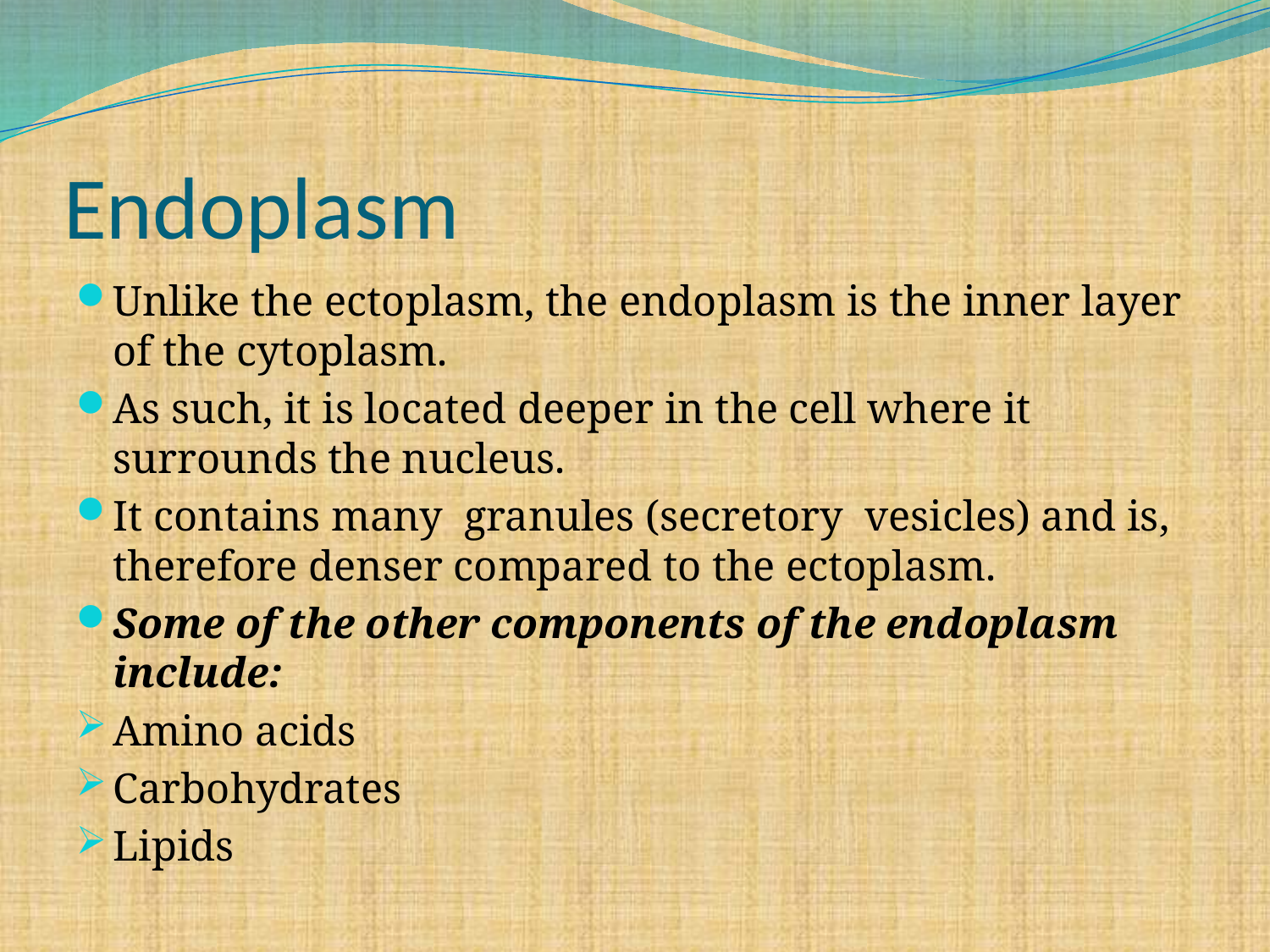

# Endoplasm
Unlike the ectoplasm, the endoplasm is the inner layer of the cytoplasm.
As such, it is located deeper in the cell where it surrounds the nucleus.
It contains many  granules (secretory  vesicles) and is, therefore denser compared to the ectoplasm.
Some of the other components of the endoplasm include:
Amino acids
Carbohydrates
Lipids